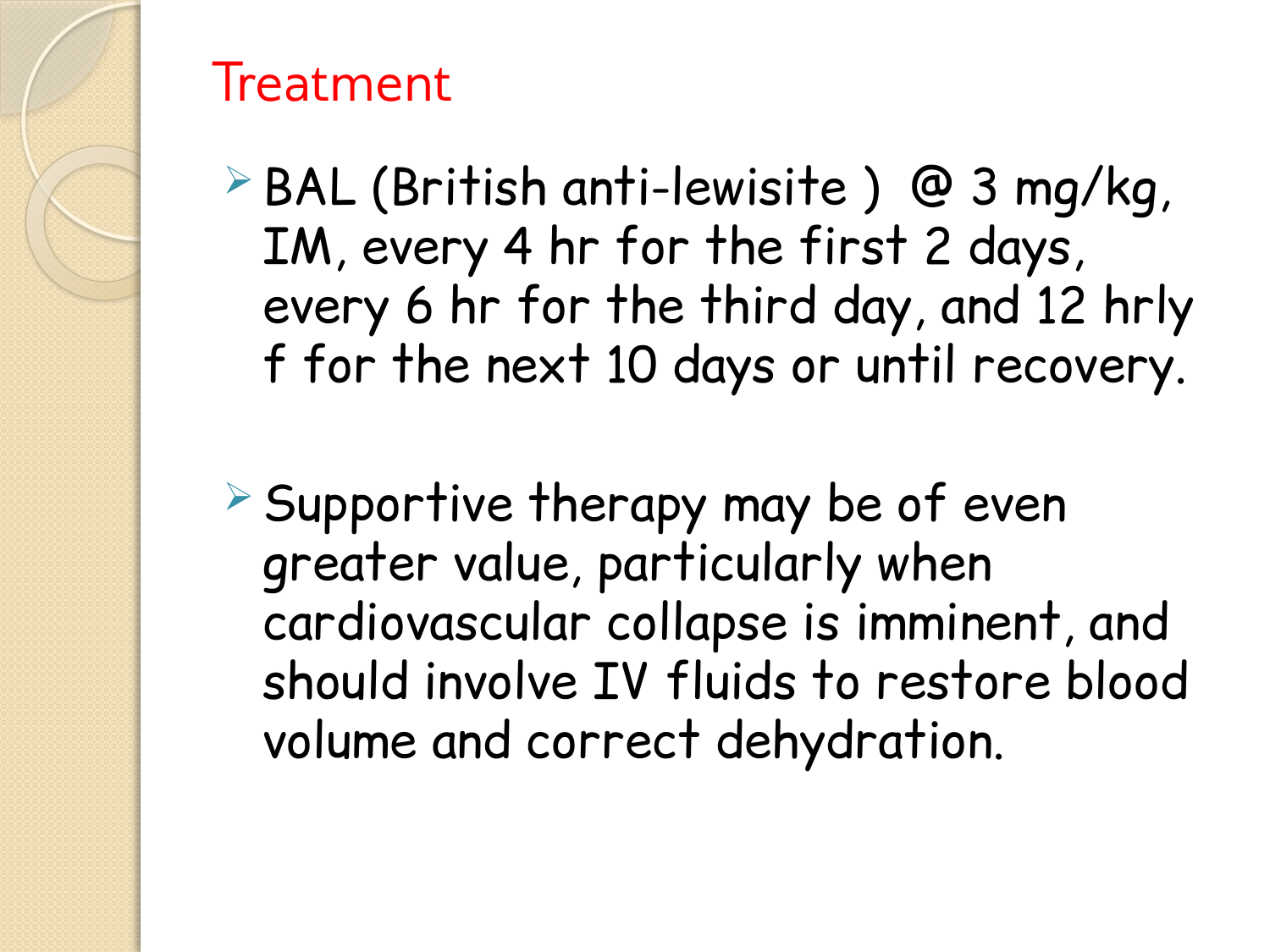

# Treatment
BAL (British anti-lewisite )  @ 3 mg/kg, IM, every 4 hr for the first 2 days, every 6 hr for the third day, and 12 hrly f for the next 10 days or until recovery.

Supportive therapy may be of even greater value, particularly when cardiovascular collapse is imminent, and should involve IV fluids to restore blood volume and correct dehydration.